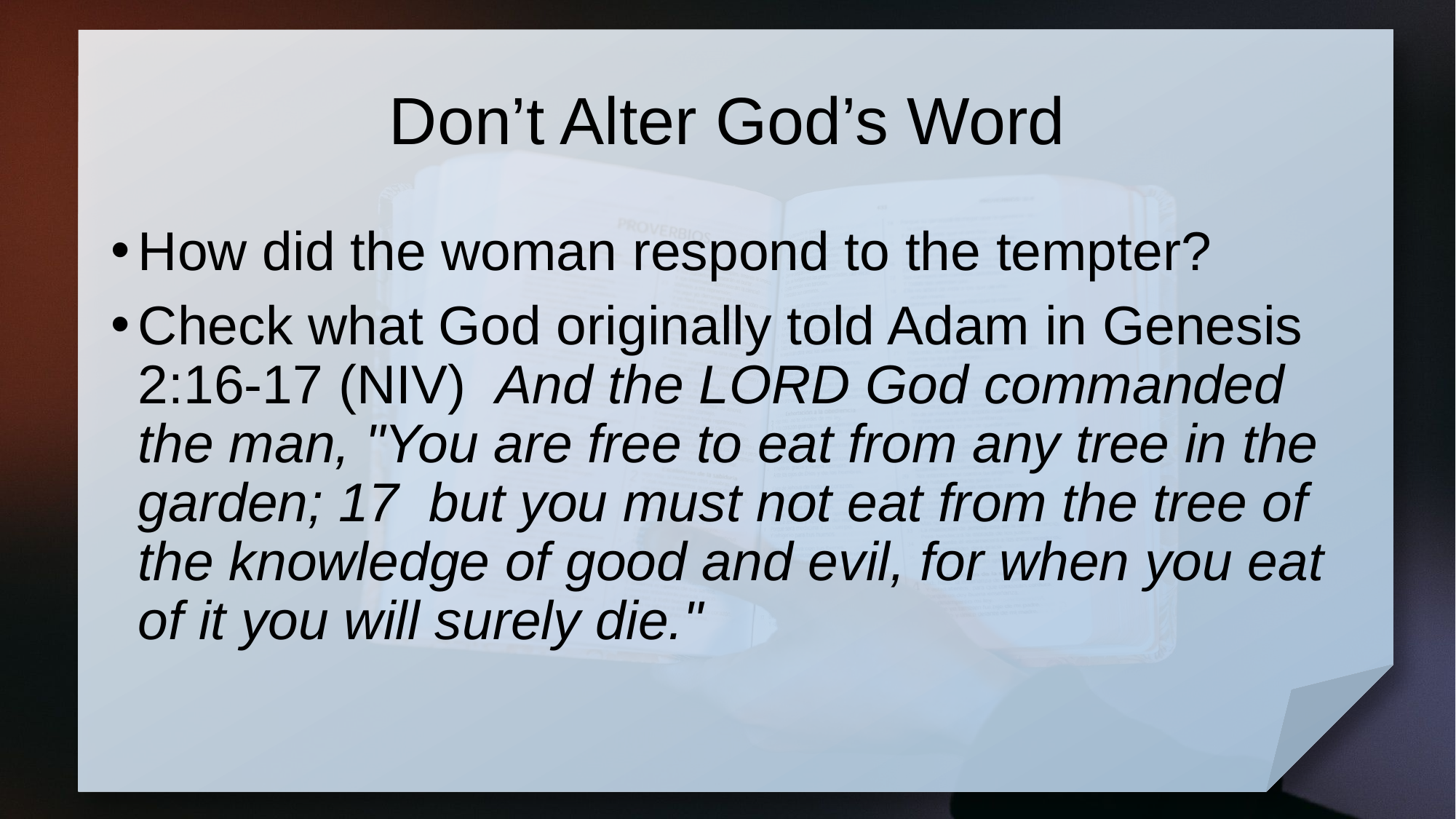

# Don’t Alter God’s Word
How did the woman respond to the tempter?
Check what God originally told Adam in Genesis 2:16-17 (NIV)  And the LORD God commanded the man, "You are free to eat from any tree in the garden; 17  but you must not eat from the tree of the knowledge of good and evil, for when you eat of it you will surely die."